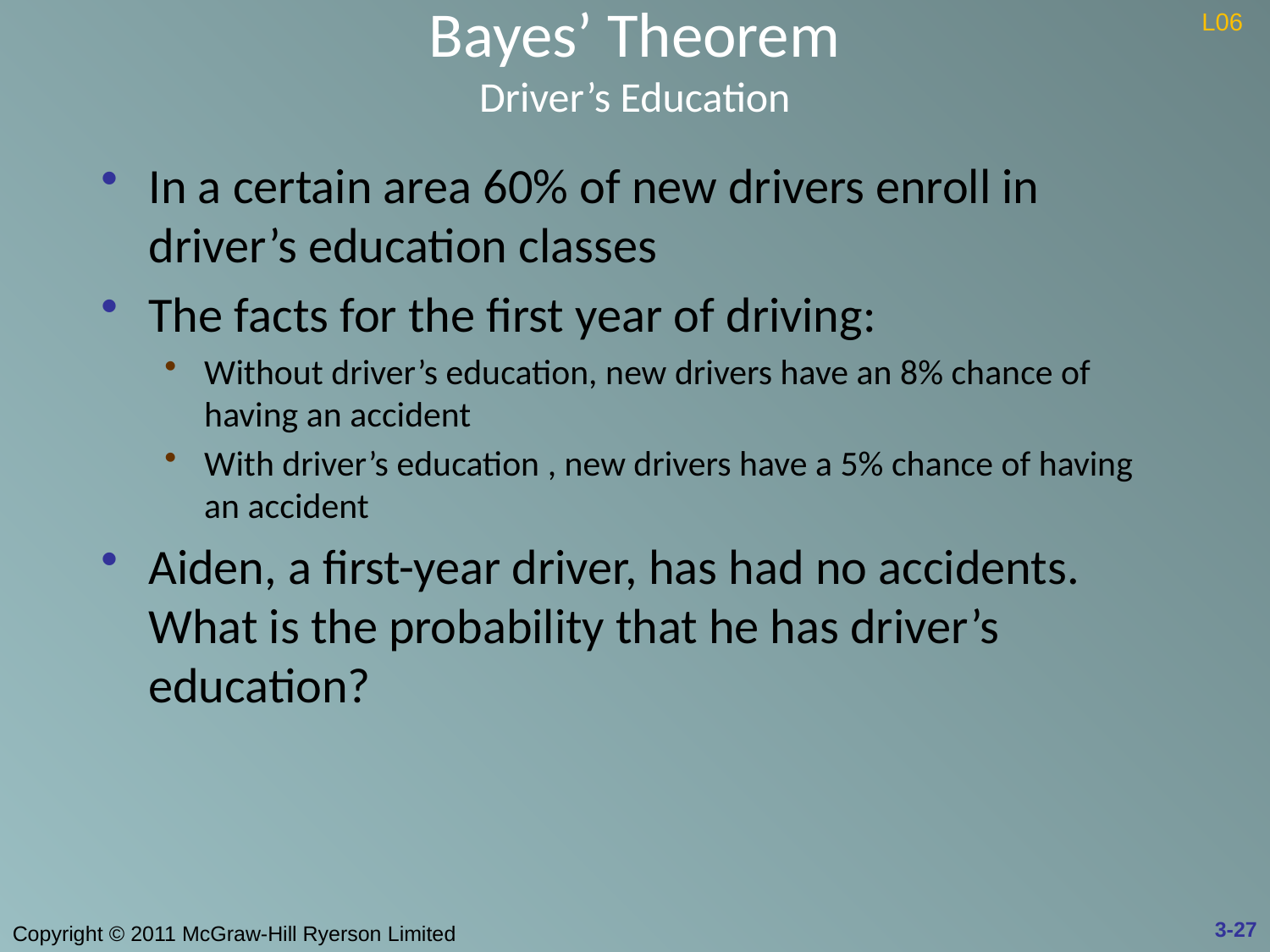

# Bayes’ Theorem Driver’s Education
L06
In a certain area 60% of new drivers enroll in driver’s education classes
The facts for the first year of driving:
Without driver’s education, new drivers have an 8% chance of having an accident
With driver’s education , new drivers have a 5% chance of having an accident
Aiden, a first-year driver, has had no accidents. What is the probability that he has driver’s education?

3-27